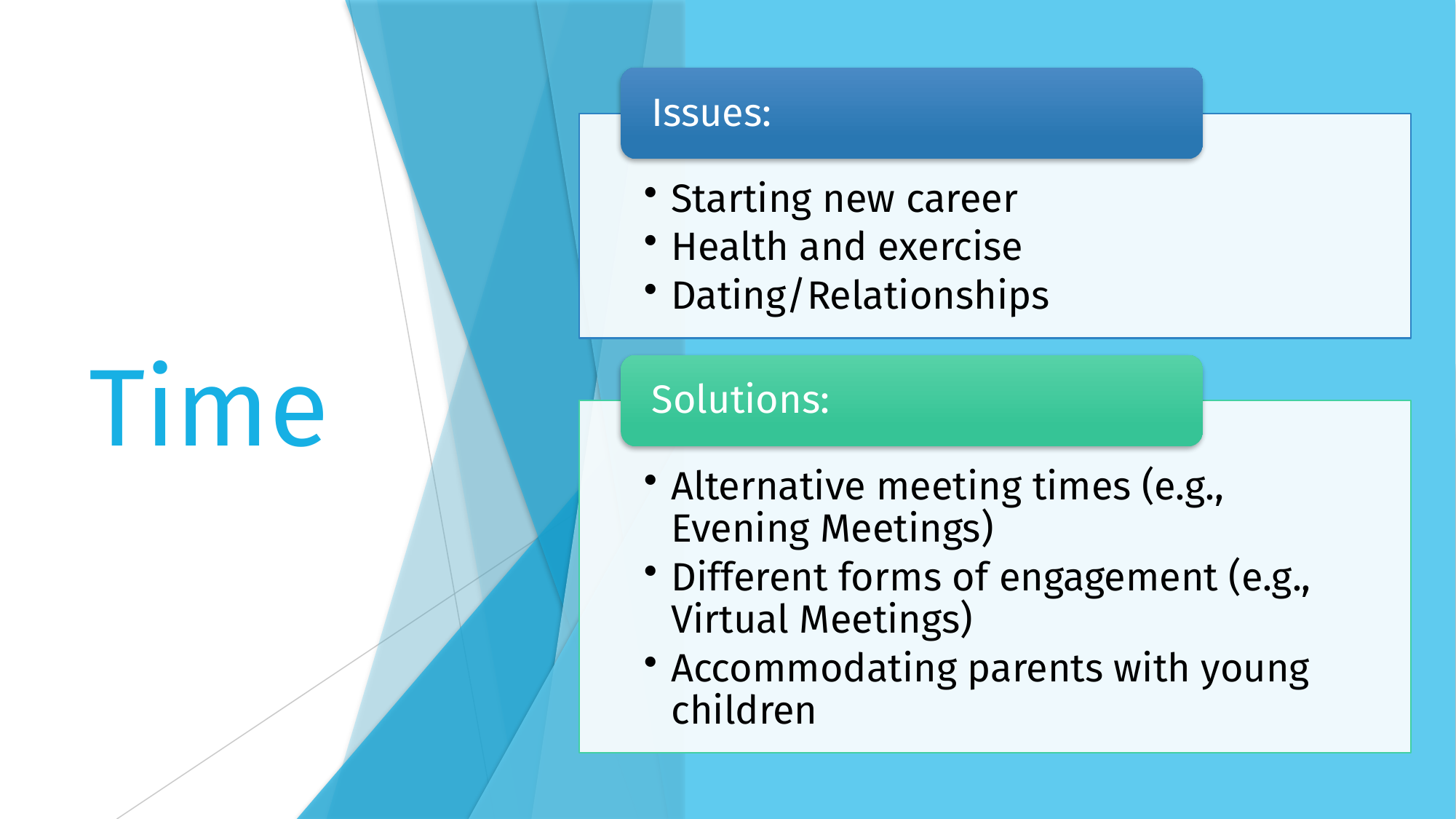

Starting new career
Health and exercise
Dating/Relationships
Issues:
Alternative meeting times (e.g., Evening Meetings)
Different forms of engagement (e.g., Virtual Meetings)
Accommodating parents with young children
Solutions:
# Time